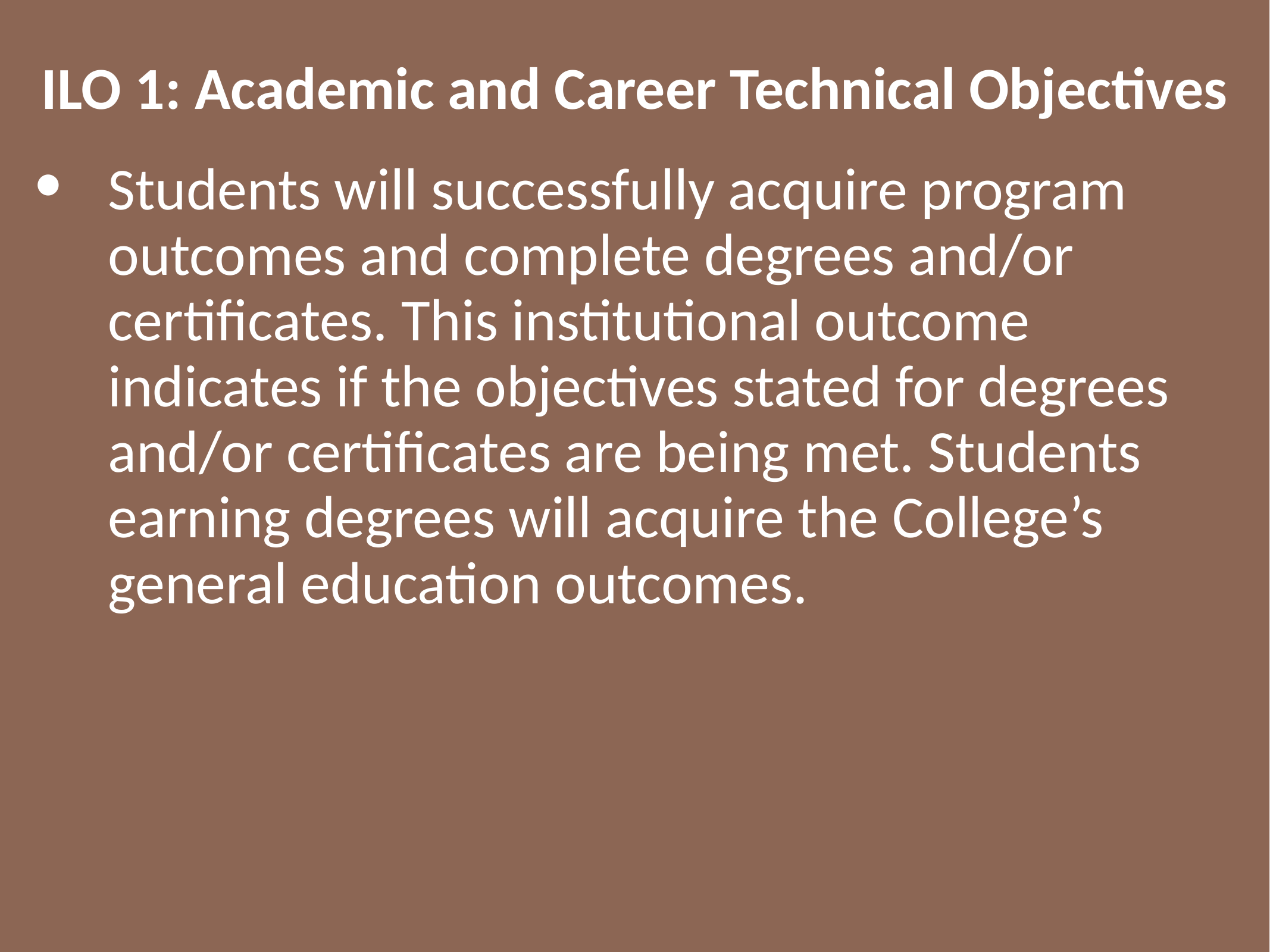

ILO 1: Academic and Career Technical Objectives
Students will successfully acquire program outcomes and complete degrees and/or certificates. This institutional outcome indicates if the objectives stated for degrees and/or certificates are being met. Students earning degrees will acquire the College’s general education outcomes.